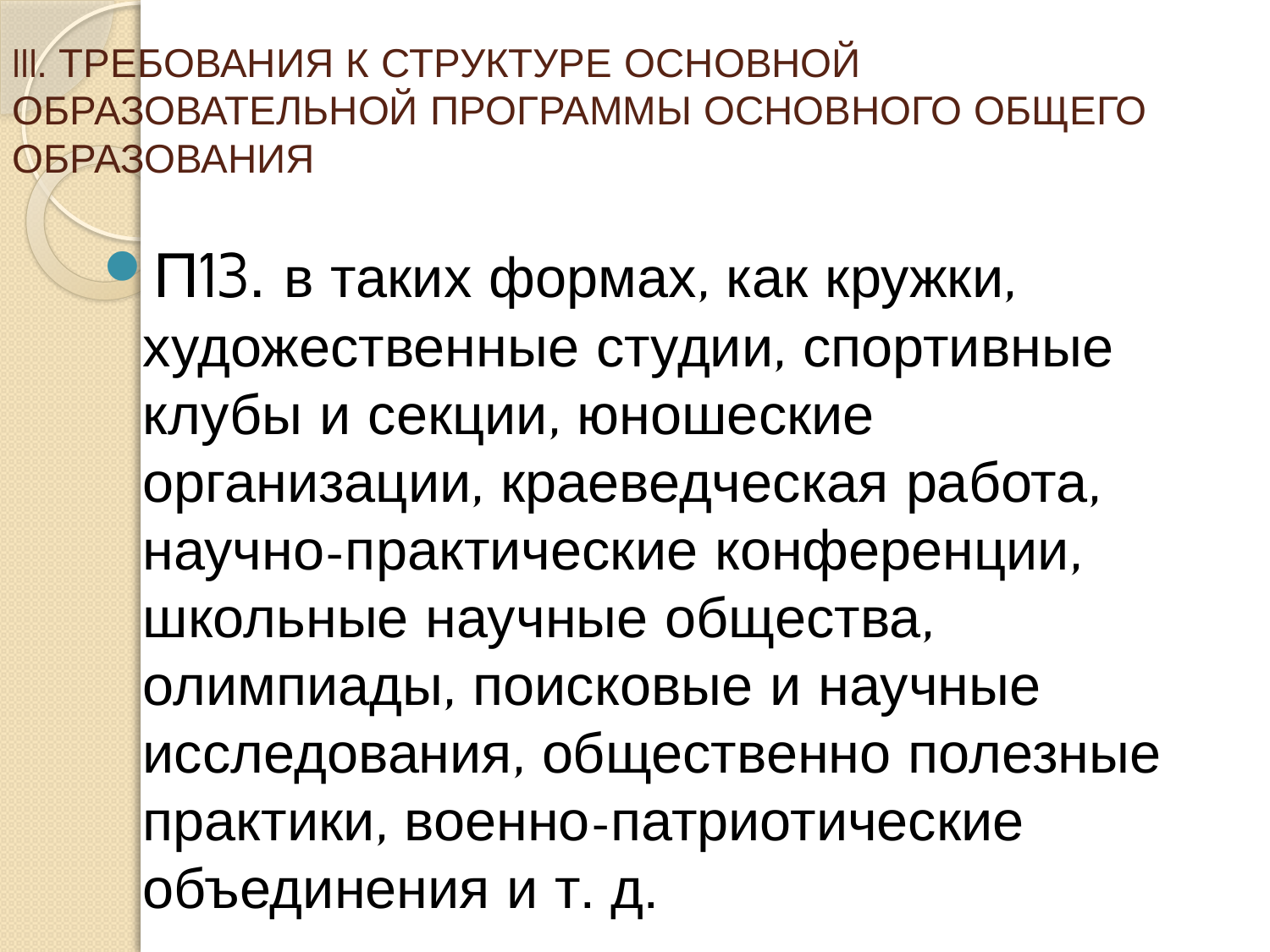

# III. Требования к структуре основной образовательной программы основного общего образования
П13. в таких формах, как кружки, художественные студии, спортивные клубы и секции, юношеские организации, краеведческая работа, научно-практические конференции,  школьные научные общества, олимпиады, поисковые и научные исследования, общественно полезные  практики, военно-патриотические объединения и т. д.